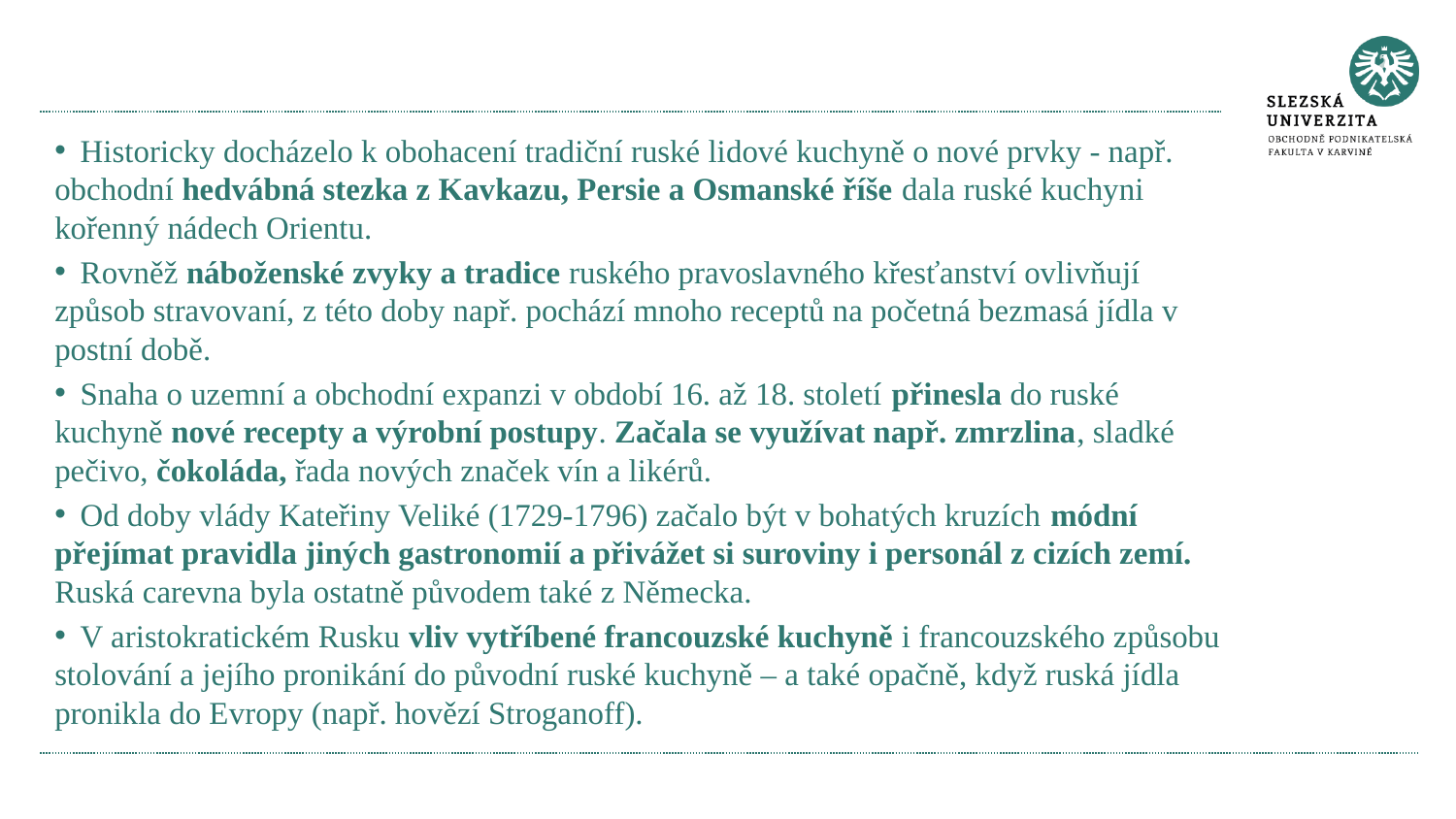

Historicky docházelo k obohacení tradiční ruské lidové kuchyně o nové prvky - např. obchodní hedvábná stezka z Kavkazu, Persie a Osmanské říše dala ruské kuchyni kořenný nádech Orientu.
  Rovněž náboženské zvyky a tradice ruského pravoslavného křesťanství ovlivňují způsob stravovaní, z této doby např. pochází mnoho receptů na početná bezmasá jídla v postní době.
  Snaha o uzemní a obchodní expanzi v období 16. až 18. století přinesla do ruské kuchyně nové recepty a výrobní postupy. Začala se využívat např. zmrzlina, sladké pečivo, čokoláda, řada nových značek vín a likérů.
  Od doby vlády Kateřiny Veliké (1729-1796) začalo být v bohatých kruzích módní přejímat pravidla jiných gastronomií a přivážet si suroviny i personál z cizích zemí. Ruská carevna byla ostatně původem také z Německa.
  V aristokratickém Rusku vliv vytříbené francouzské kuchyně i francouzského způsobu stolování a jejího pronikání do původní ruské kuchyně – a také opačně, když ruská jídla pronikla do Evropy (např. hovězí Stroganoff).